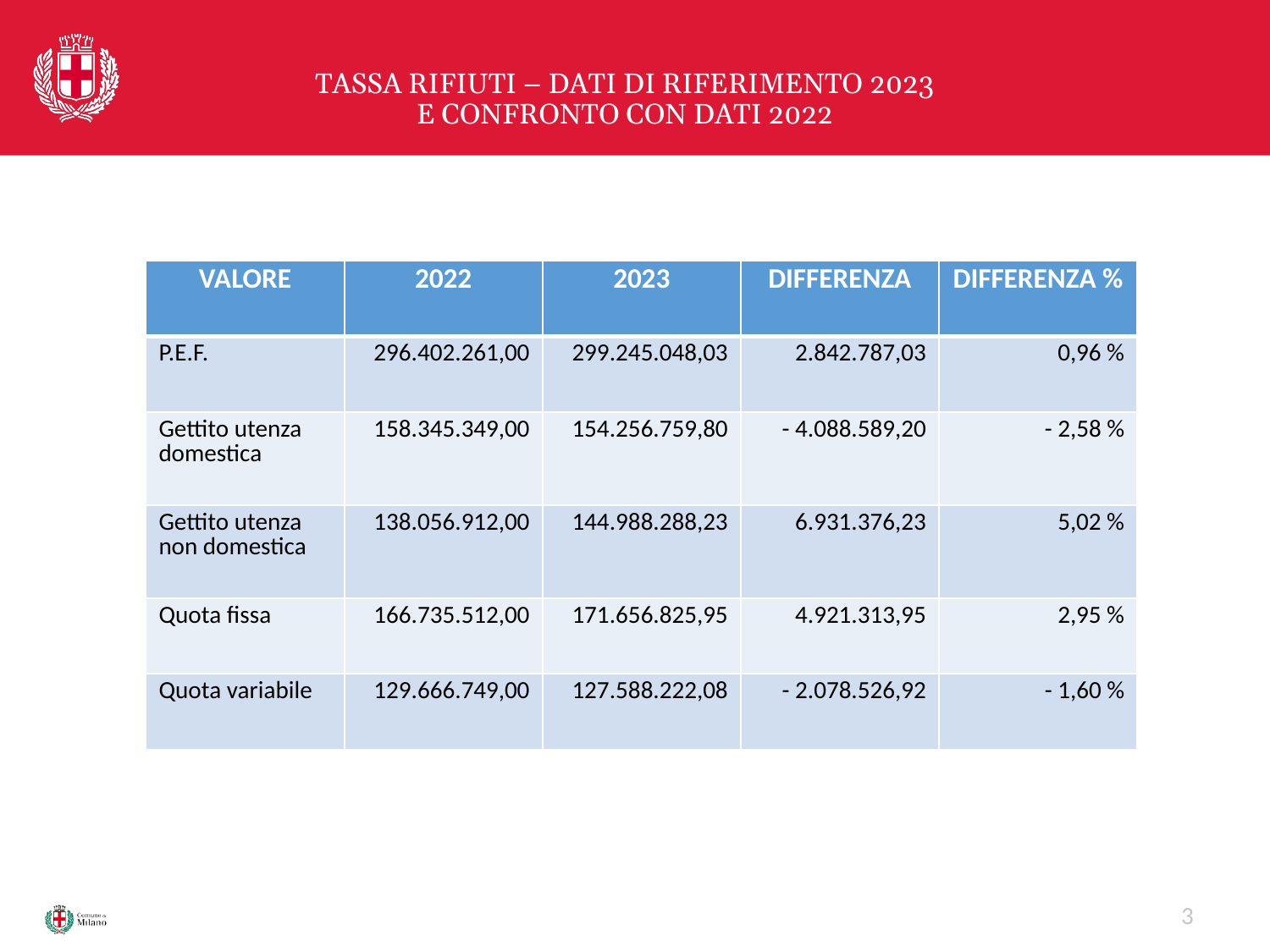

# TASSA RIFIUTI – DATI DI RIFERIMENTO 2023 E CONFRONTO CON DATI 2022
| VALORE | 2022 | 2023 | DIFFERENZA | DIFFERENZA % |
| --- | --- | --- | --- | --- |
| P.E.F. | 296.402.261,00 | 299.245.048,03 | 2.842.787,03 | 0,96 % |
| Gettito utenza domestica | 158.345.349,00 | 154.256.759,80 | - 4.088.589,20 | - 2,58 % |
| Gettito utenza non domestica | 138.056.912,00 | 144.988.288,23 | 6.931.376,23 | 5,02 % |
| Quota fissa | 166.735.512,00 | 171.656.825,95 | 4.921.313,95 | 2,95 % |
| Quota variabile | 129.666.749,00 | 127.588.222,08 | - 2.078.526,92 | - 1,60 % |
3